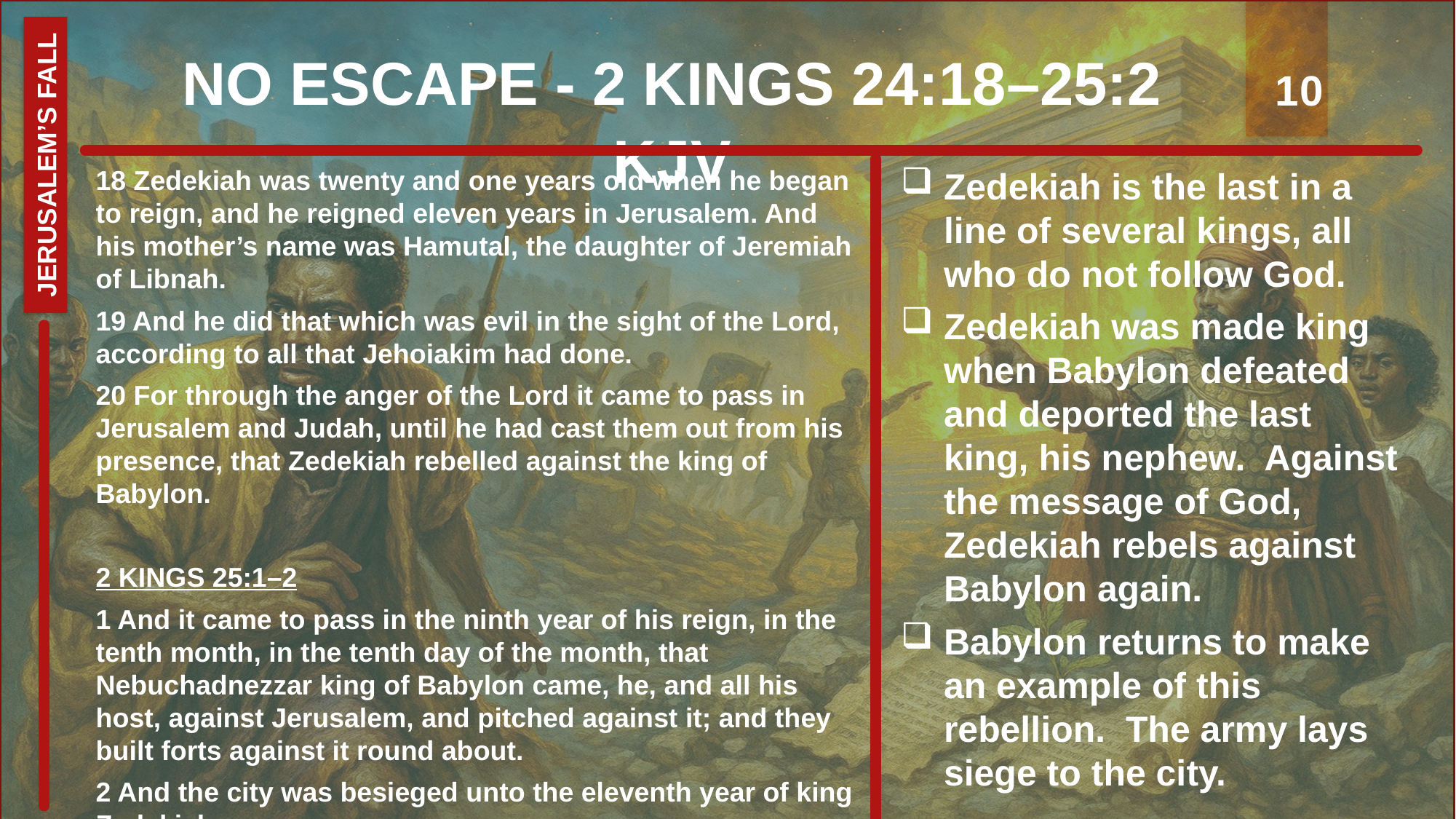

# No Escape - 2 Kings 24:18–25:2 KJV
10
JERUSALEM’S FALL
18 Zedekiah was twenty and one years old when he began to reign, and he reigned eleven years in Jerusalem. And his mother’s name was Hamutal, the daughter of Jeremiah of Libnah.
19 And he did that which was evil in the sight of the Lord, according to all that Jehoiakim had done.
20 For through the anger of the Lord it came to pass in Jerusalem and Judah, until he had cast them out from his presence, that Zedekiah rebelled against the king of Babylon.

2 KINGS 25:1–2
1 And it came to pass in the ninth year of his reign, in the tenth month, in the tenth day of the month, that Nebuchadnezzar king of Babylon came, he, and all his host, against Jerusalem, and pitched against it; and they built forts against it round about.
2 And the city was besieged unto the eleventh year of king Zedekiah.
Zedekiah is the last in a line of several kings, all who do not follow God.
Zedekiah was made king when Babylon defeated and deported the last king, his nephew.  Against the message of God, Zedekiah rebels against Babylon again.
Babylon returns to make an example of this rebellion.  The army lays siege to the city.